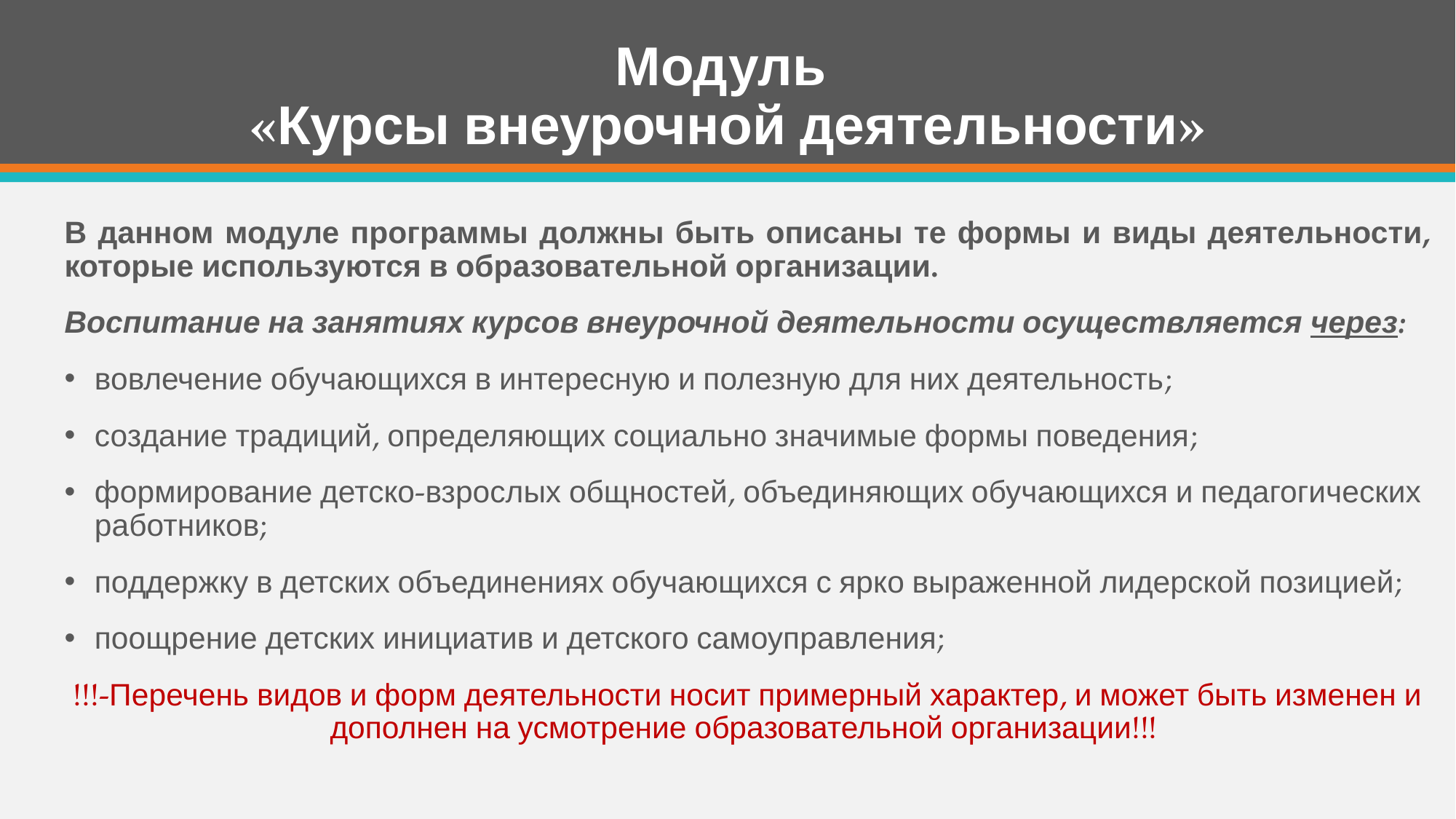

# Модуль «Курсы внеурочной деятельности»
В данном модуле программы должны быть описаны те формы и виды деятельности, которые используются в образовательной организации.
Воспитание на занятиях курсов внеурочной деятельности осуществляется через:
вовлечение обучающихся в интересную и полезную для них деятельность;
создание традиций, определяющих социально значимые формы поведения;
формирование детско-взрослых общностей, объединяющих обучающихся и педагогических работников;
поддержку в детских объединениях обучающихся с ярко выраженной лидерской позицией;
поощрение детских инициатив и детского самоуправления;
!!!-Перечень видов и форм деятельности носит примерный характер, и может быть изменен и дополнен на усмотрение образовательной организации!!!